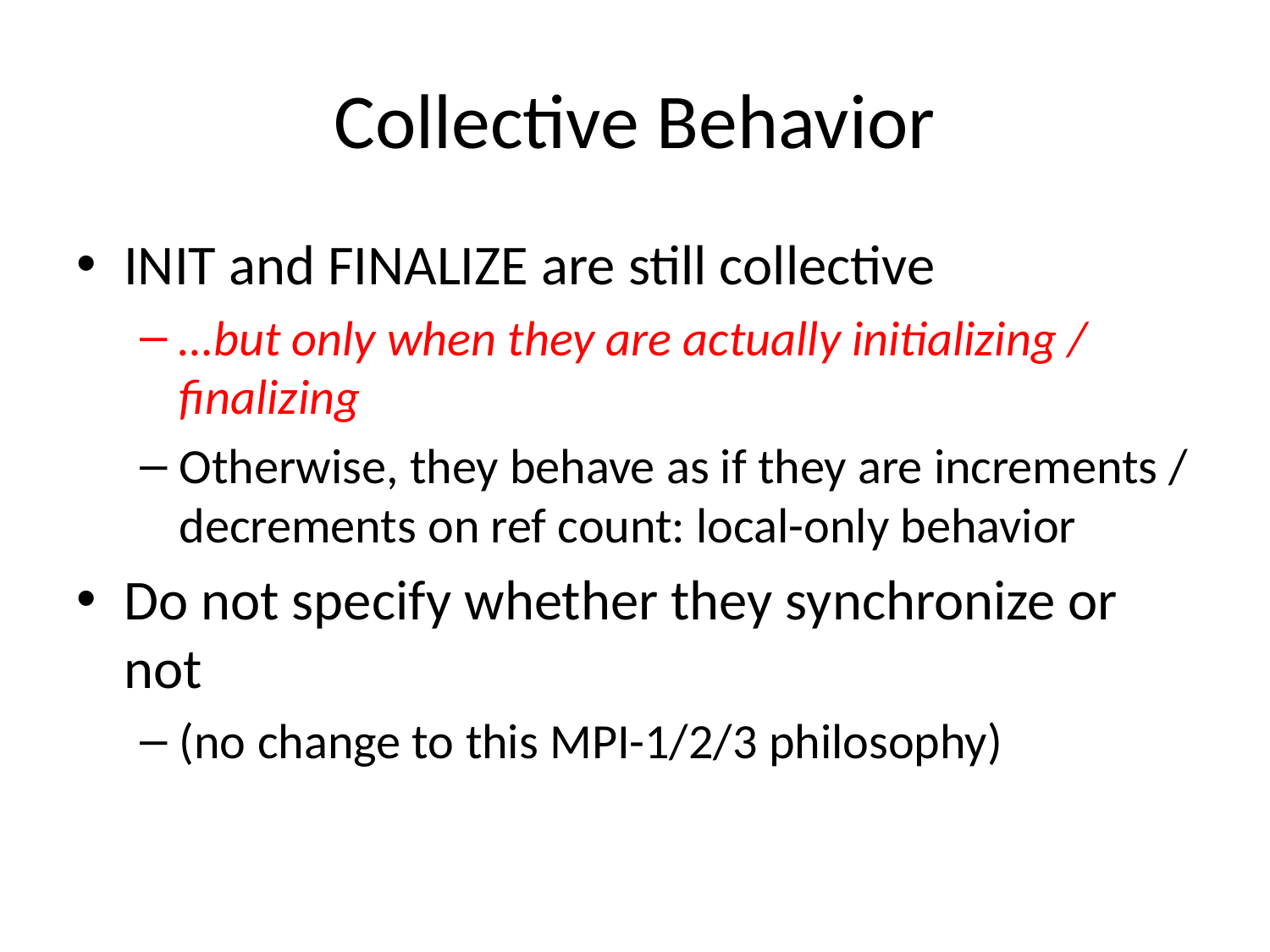

# Collective Behavior
INIT and FINALIZE are still collective
…but only when they are actually initializing / finalizing
Otherwise, they behave as if they are increments / decrements on ref count: local-only behavior
Do not specify whether they synchronize or not
(no change to this MPI-1/2/3 philosophy)